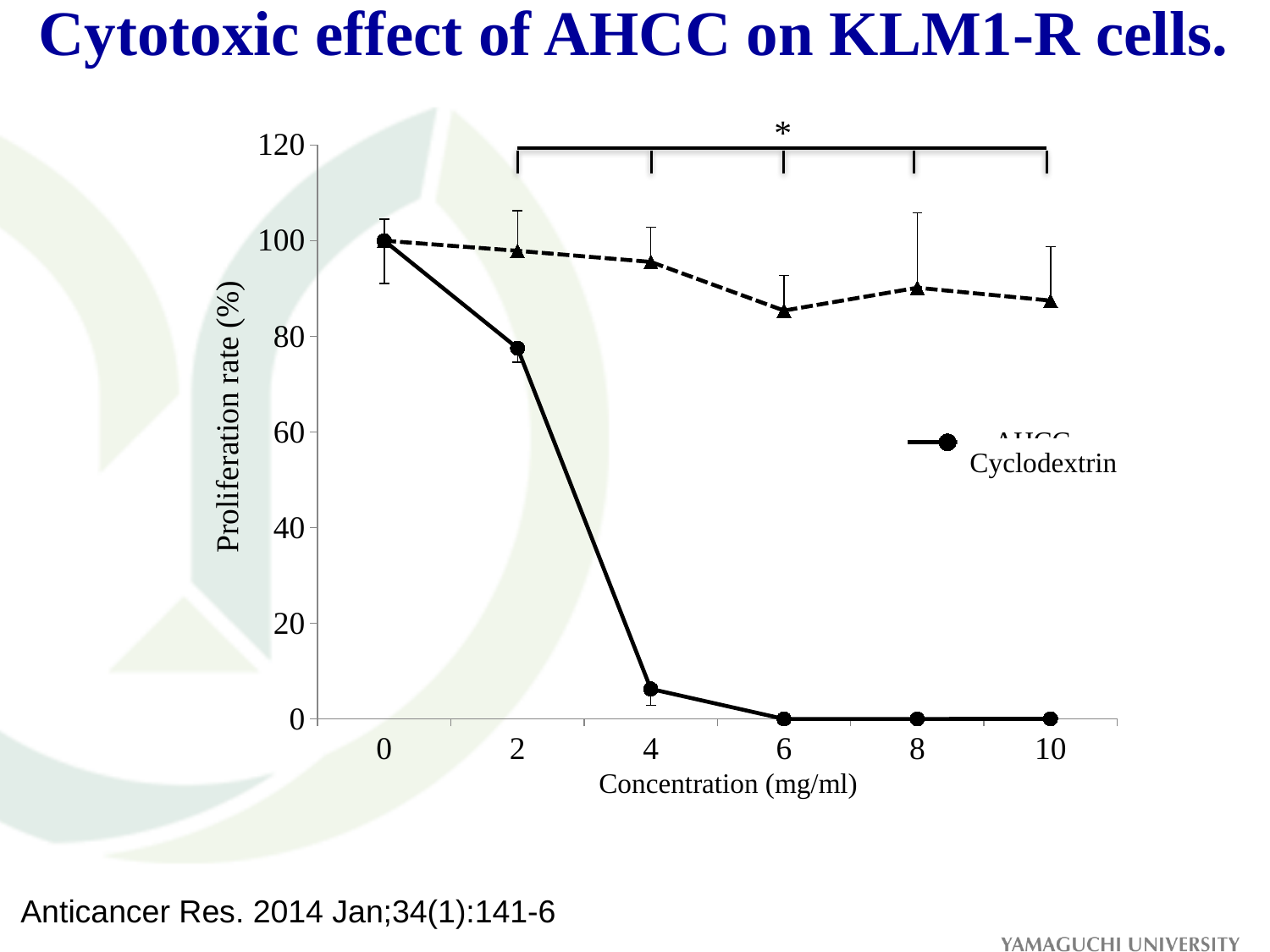

Cytotoxic effect of AHCC on KLM1-R cells.

*

### Chart

| Category | AHCC | cyclodextrin |
|---|---|---|
| 0 | 100.0 | 100.0 |
| 2 | 77.52525252525251 | 97.881861575179 |
| 4 | 6.268568033273915 | 95.55489260143182 |
| 6 | 0.0 | 85.38186157517897 |
| 8 | 0.0 | 90.15513126491645 |
| 10 | 0.029708853238265 | 87.47016706443914 |
Proliferation rate (%)
Concentration (mg/ml)
Cyclodextrin
Anticancer Res. 2014 Jan;34(1):141-6